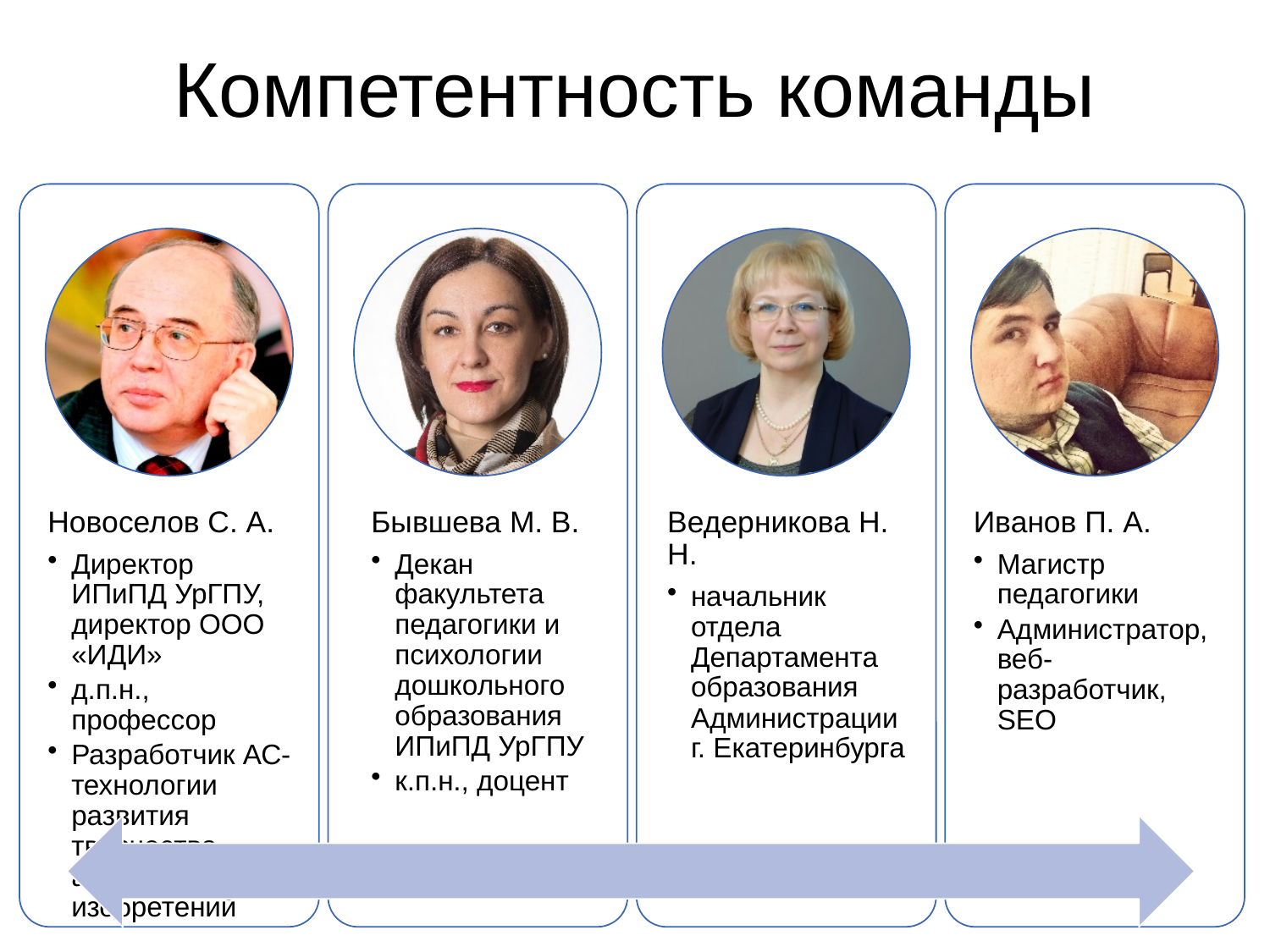

Компетентность команды
Новоселов С. А.
Директор ИПиПД УрГПУ, директор ООО «ИДИ»
д.п.н., профессор
Разработчик АС-технологии развития творчества, автор 32 изобретений
Бывшева М. В.
Декан факультета педагогики и психологии дошкольного образования ИПиПД УрГПУ
к.п.н., доцент
Ведерникова Н. Н.
начальник отдела Департамента образования Администрации г. Екатеринбурга
Иванов П. А.
Магистр педагогики
Администратор,
веб-разработчик,
SEO